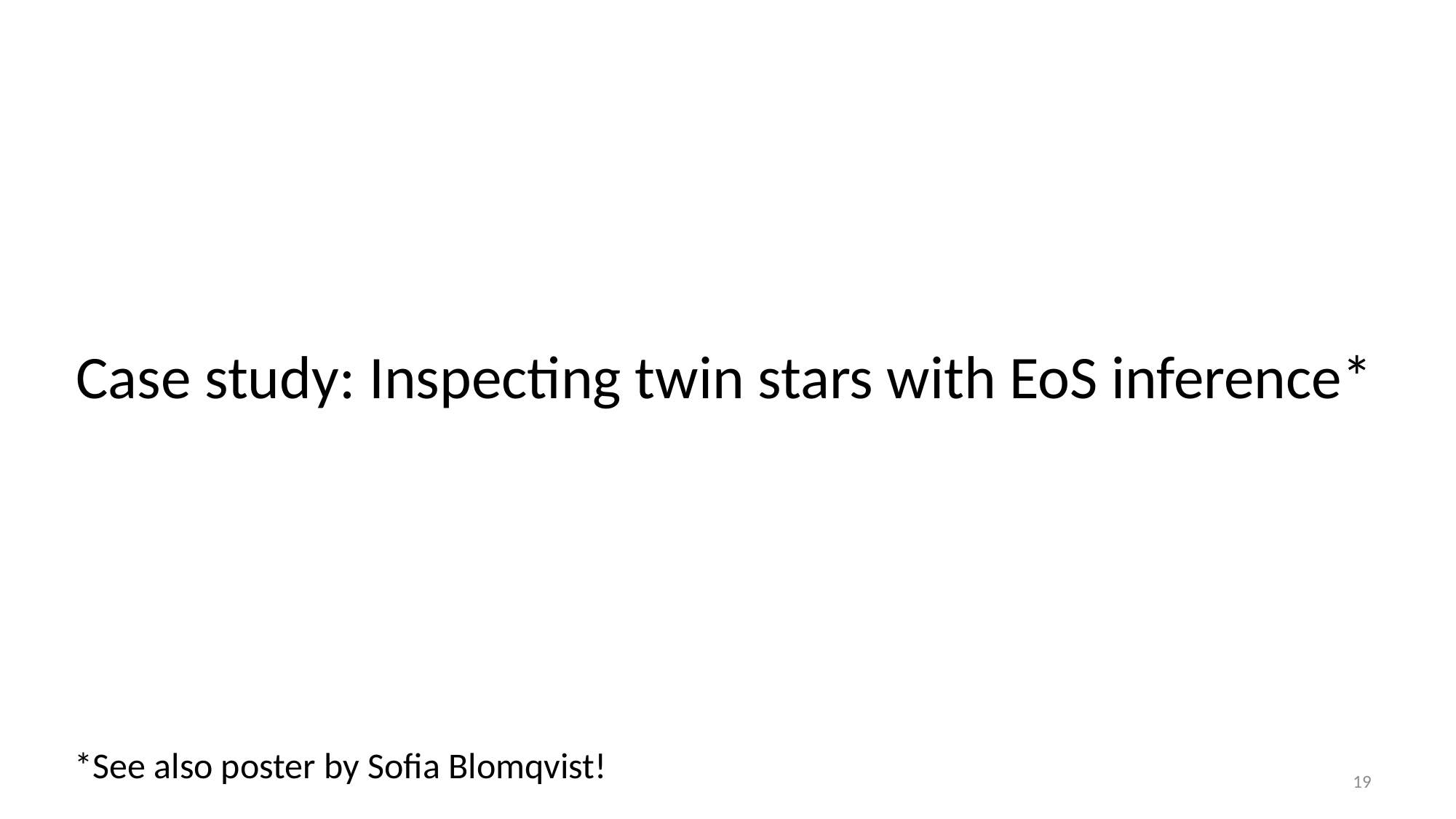

Case study: Inspecting twin stars with EoS inference*
 *See also poster by Sofia Blomqvist!
19